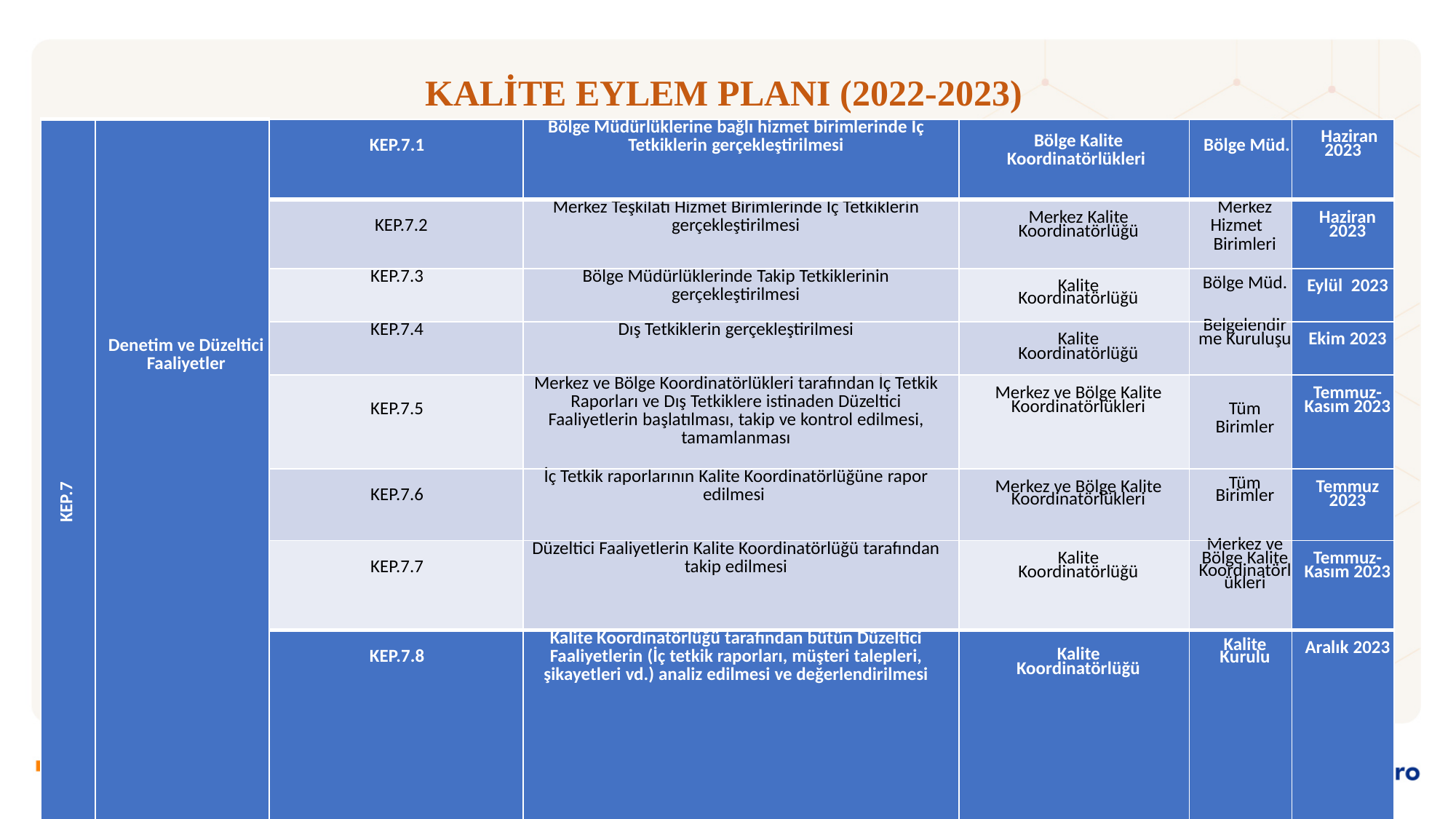

# KALİTE EYLEM PLANI (2022-2023)
| KEP.7 | Denetim ve Düzeltici Faaliyetler | KEP.7.1 | Bölge Müdürlüklerine bağlı hizmet birimlerinde Iç Tetkiklerin gerçekleştirilmesi | Bölge Kalite Koordinatörlükleri | Bölge Müd. | Haziran 2023 |
| --- | --- | --- | --- | --- | --- | --- |
|  |  | KEP.7.2 | Merkez Teşkilatı Hizmet Birimlerinde Iç Tetkiklerin gerçekleştirilmesi | Merkez Kalite Koordinatörlüğü | Merkez Hizmet Birimleri | Haziran 2023 |
|  |  | KEP.7.3 | Bölge Müdürlüklerinde Takip Tetkiklerinin gerçekleştirilmesi | Kalite Koordinatörlüğü | Bölge Müd. | Eylül 2023 |
|  |  | KEP.7.4 | Dış Tetkiklerin gerçekleştirilmesi | Kalite Koordinatörlüğü | Belgelendirme Kuruluşu | Ekim 2023 |
|  |  | KEP.7.5 | Merkez ve Bölge Koordinatörlükleri tarafından İç Tetkik Raporları ve Dış Tetkiklere istinaden Düzeltici Faaliyetlerin başlatılması, takip ve kontrol edilmesi, tamamlanması | Merkez ve Bölge Kalite Koordinatörlükleri | Tüm Birimler | Temmuz-Kasım 2023 |
|  |  | KEP.7.6 | İç Tetkik raporlarının Kalite Koordinatörlüğüne rapor edilmesi | Merkez ve Bölge Kalite Koordinatörlükleri | Tüm Birimler | Temmuz 2023 |
|  |  | KEP.7.7 | Düzeltici Faaliyetlerin Kalite Koordinatörlüğü tarafından takip edilmesi | Kalite Koordinatörlüğü | Merkez ve Bölge Kalite Koordinatörlükleri | Temmuz-Kasım 2023 |
|  |  | KEP.7.8 | Kalite Koordinatörlüğü tarafından bütün Düzeltici Faaliyetlerin (İç tetkik raporları, müşteri talepleri, şikayetleri vd.) analiz edilmesi ve değerlendirilmesi | Kalite Koordinatörlüğü | Kalite Kurulu | Aralık 2023 |